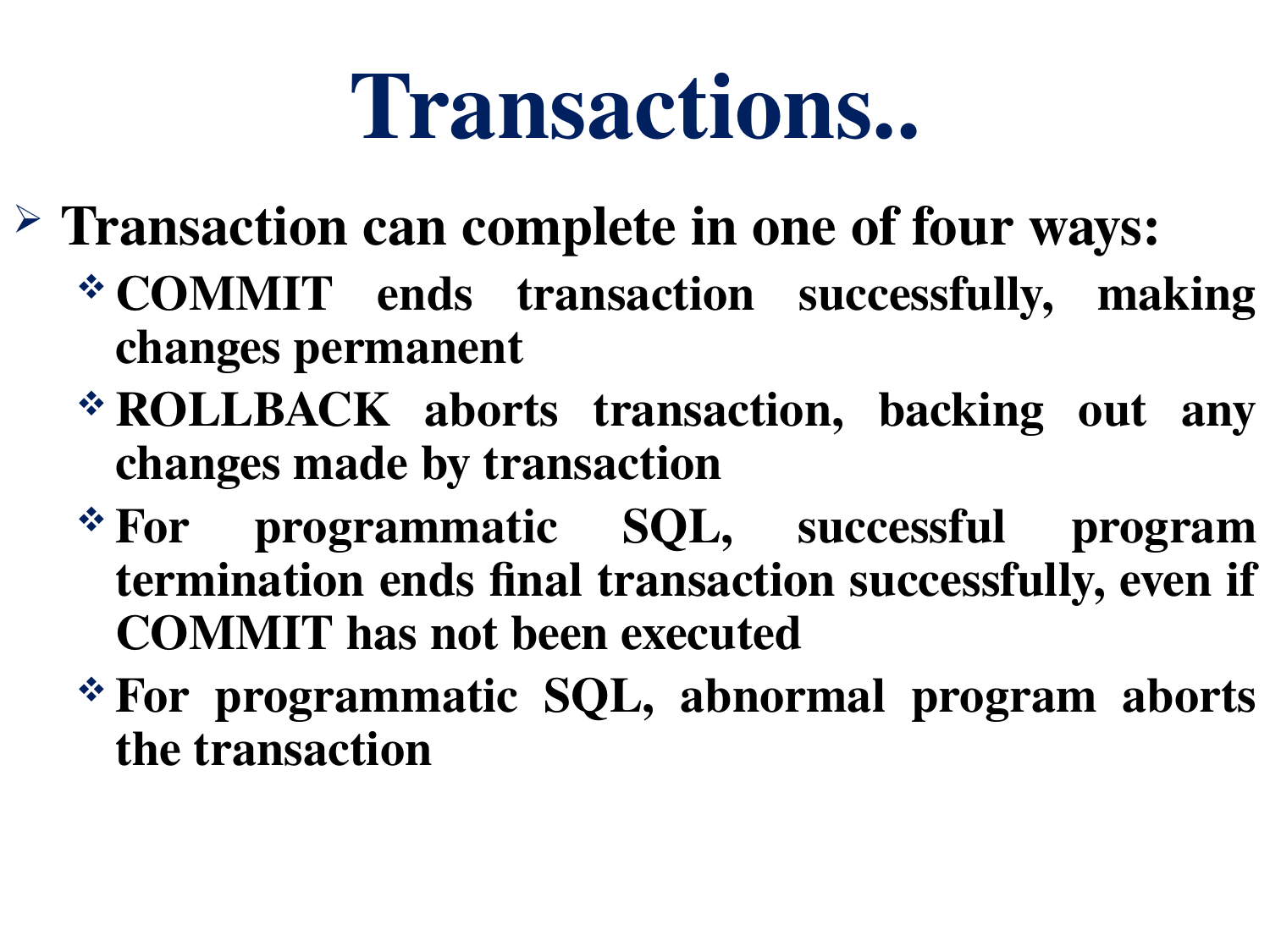

# Transactions..
Transaction can complete in one of four ways:
COMMIT ends transaction successfully, making changes permanent
ROLLBACK aborts transaction, backing out any changes made by transaction
For programmatic SQL, successful program termination ends final transaction successfully, even if COMMIT has not been executed
For programmatic SQL, abnormal program aborts the transaction